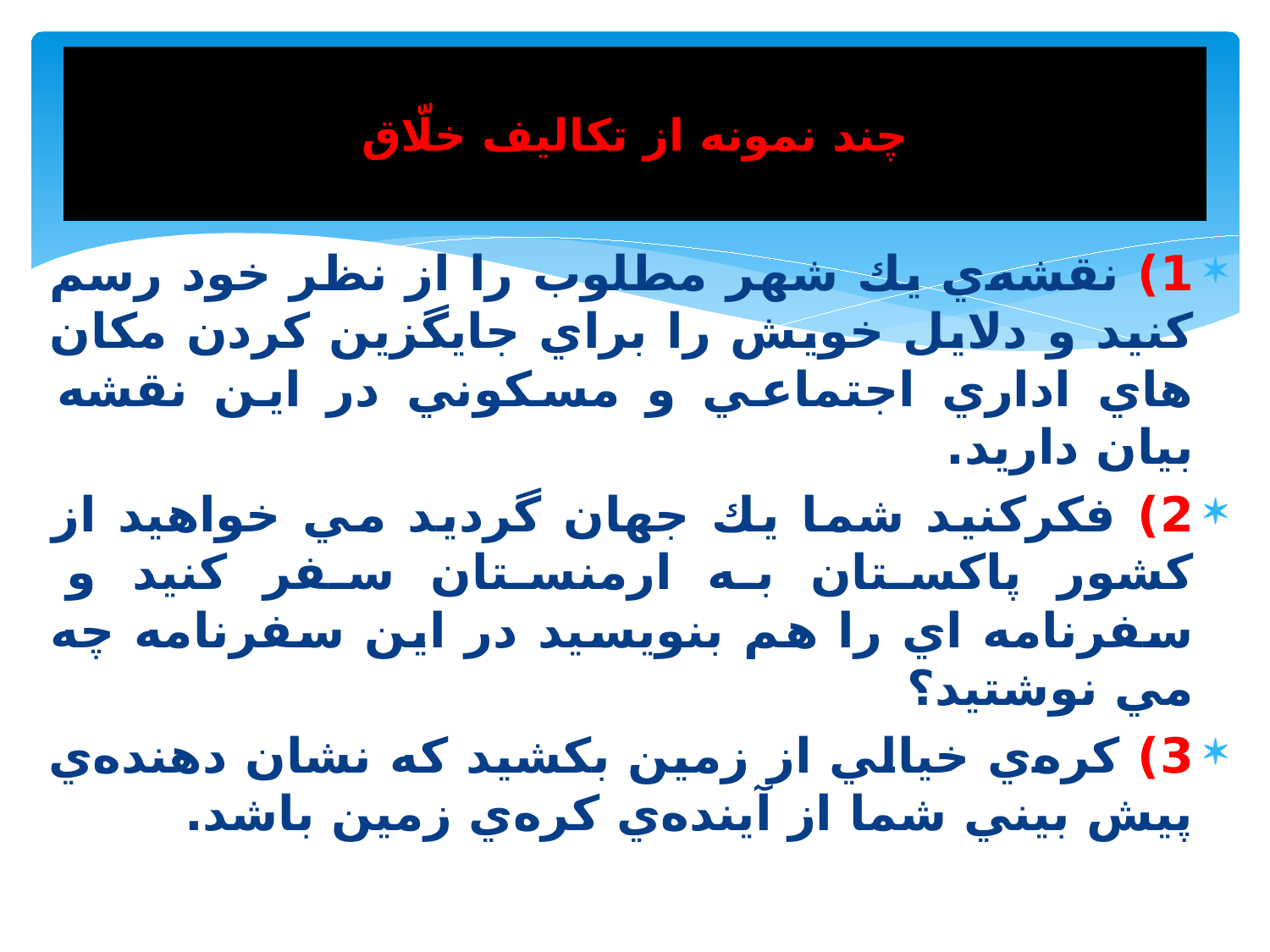

# چند نمونه از تكاليف خلّاق
1) نقشه‌ي يك شهر مطلوب را از نظر خود رسم كنيد و دلايل خويش را براي جايگزين كردن مكان هاي اداري اجتماعي و مسكوني در اين نقشه بيان داريد.
2) فكركنيد شما يك جهان گرديد مي خواهيد از كشور پاكستان به ارمنستان سفر كنيد و سفرنامه اي را هم بنويسيد در اين سفرنامه چه مي نوشتيد؟
3) كره‌ي خيالي از زمين بكشيد كه نشان دهنده‌ي پيش بيني شما از آينده‌ي كره‌ي زمين باشد.